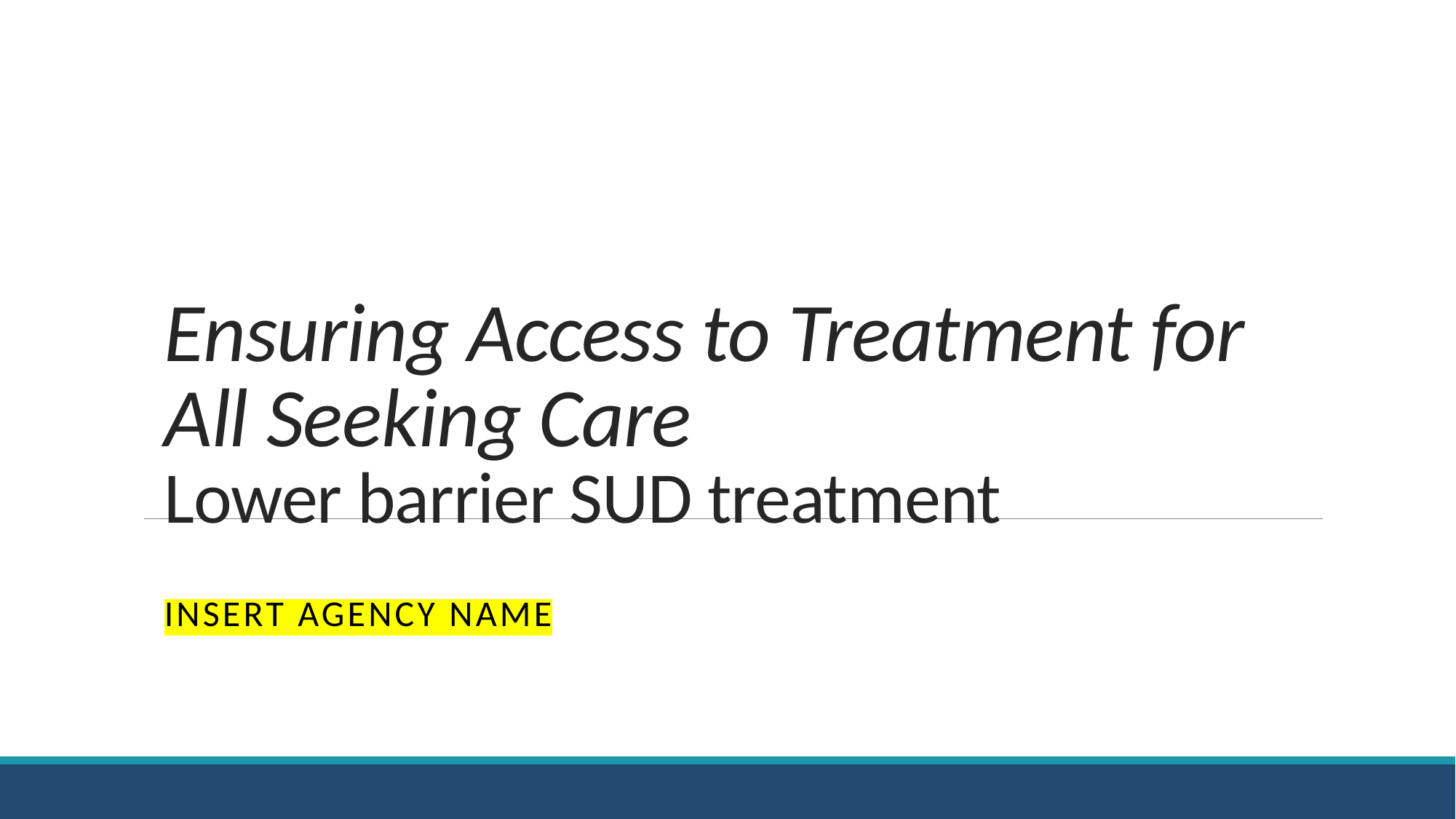

# Ensuring Access to Treatment for All Seeking Care Lower barrier SUD treatment
INSERT AGENCY NAME